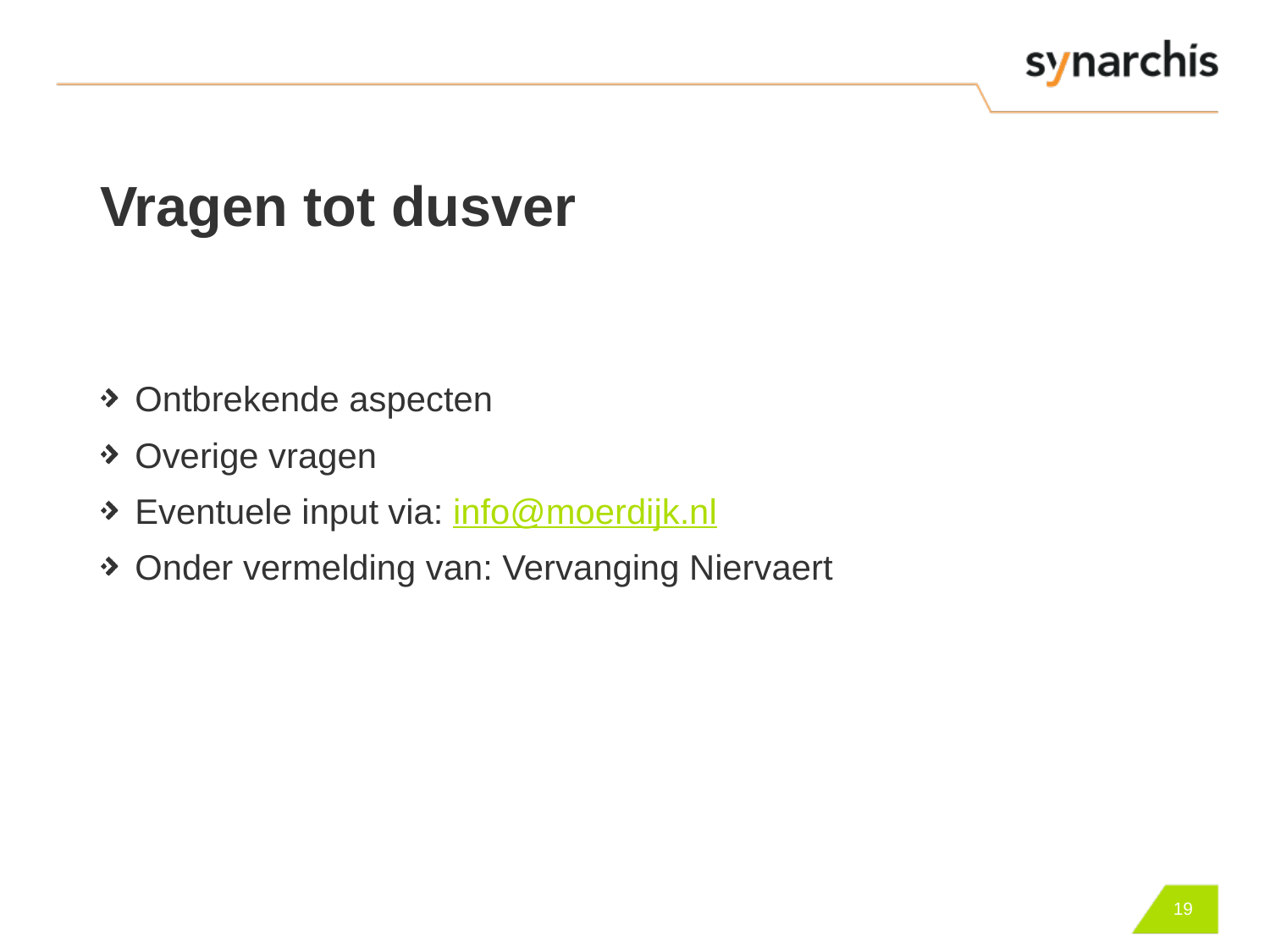

# Vragen tot dusver
Ontbrekende aspecten
Overige vragen
Eventuele input via: info@moerdijk.nl
Onder vermelding van: Vervanging Niervaert